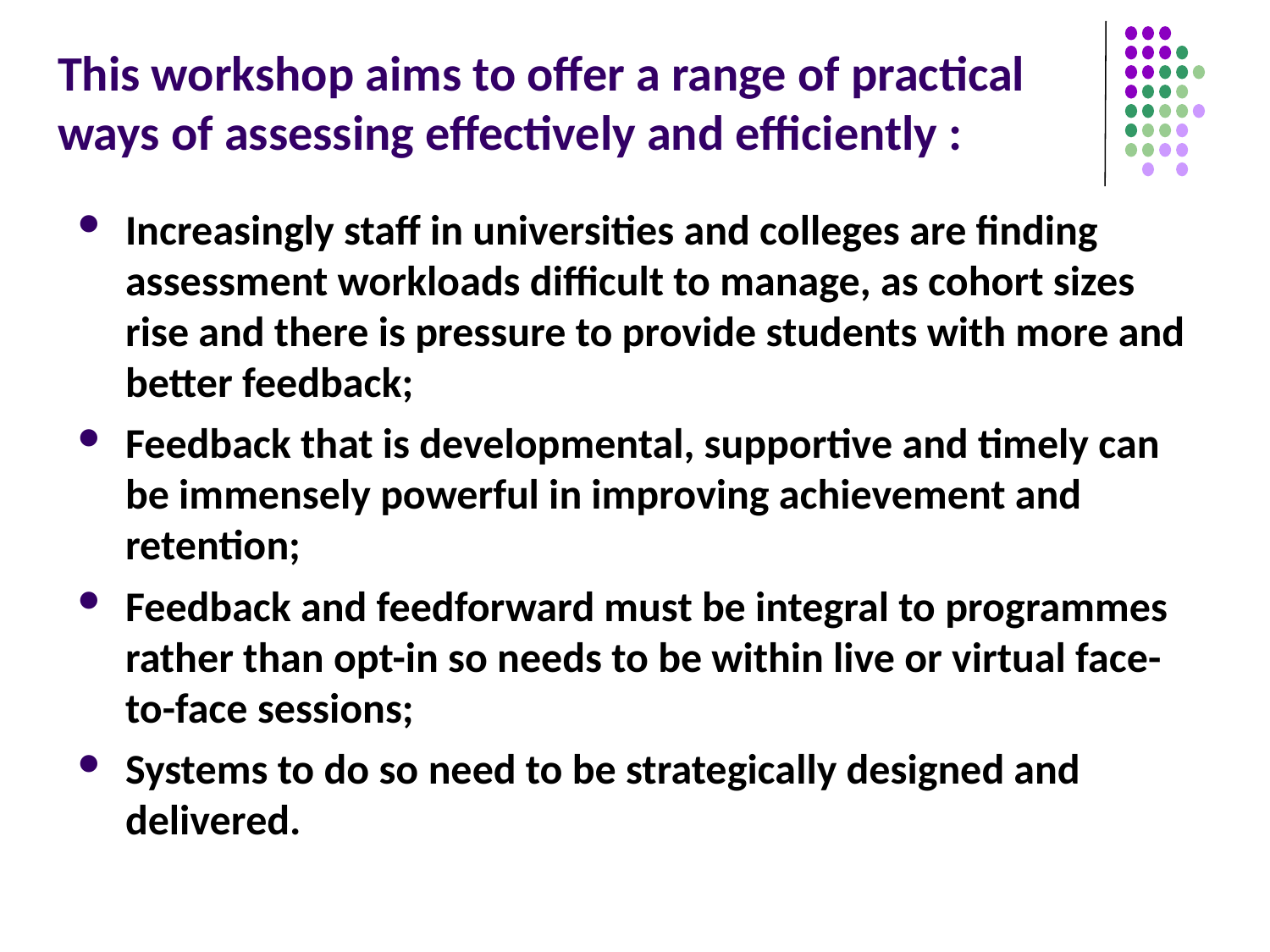

# This workshop aims to offer a range of practical ways of assessing effectively and efficiently :
Increasingly staff in universities and colleges are finding assessment workloads difficult to manage, as cohort sizes rise and there is pressure to provide students with more and better feedback;
Feedback that is developmental, supportive and timely can be immensely powerful in improving achievement and retention;
Feedback and feedforward must be integral to programmes rather than opt-in so needs to be within live or virtual face-to-face sessions;
Systems to do so need to be strategically designed and delivered.